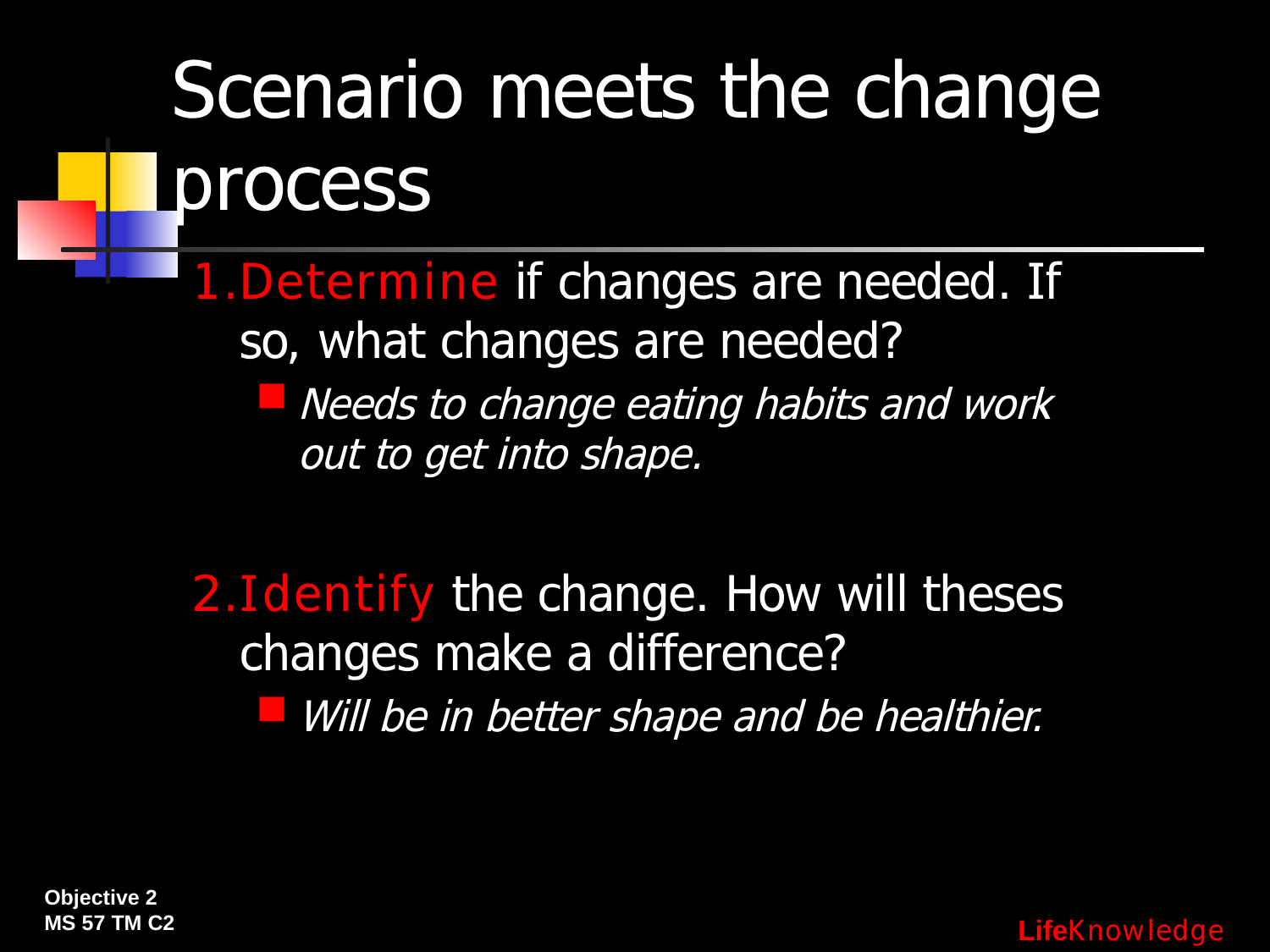

# Scenario meets the change process
Determine if changes are needed. If so, what changes are needed?
Needs to change eating habits and work out to get into shape.

Identify the change. How will theses changes make a difference?
Will be in better shape and be healthier.
Objective 2
MS 57 TM C2